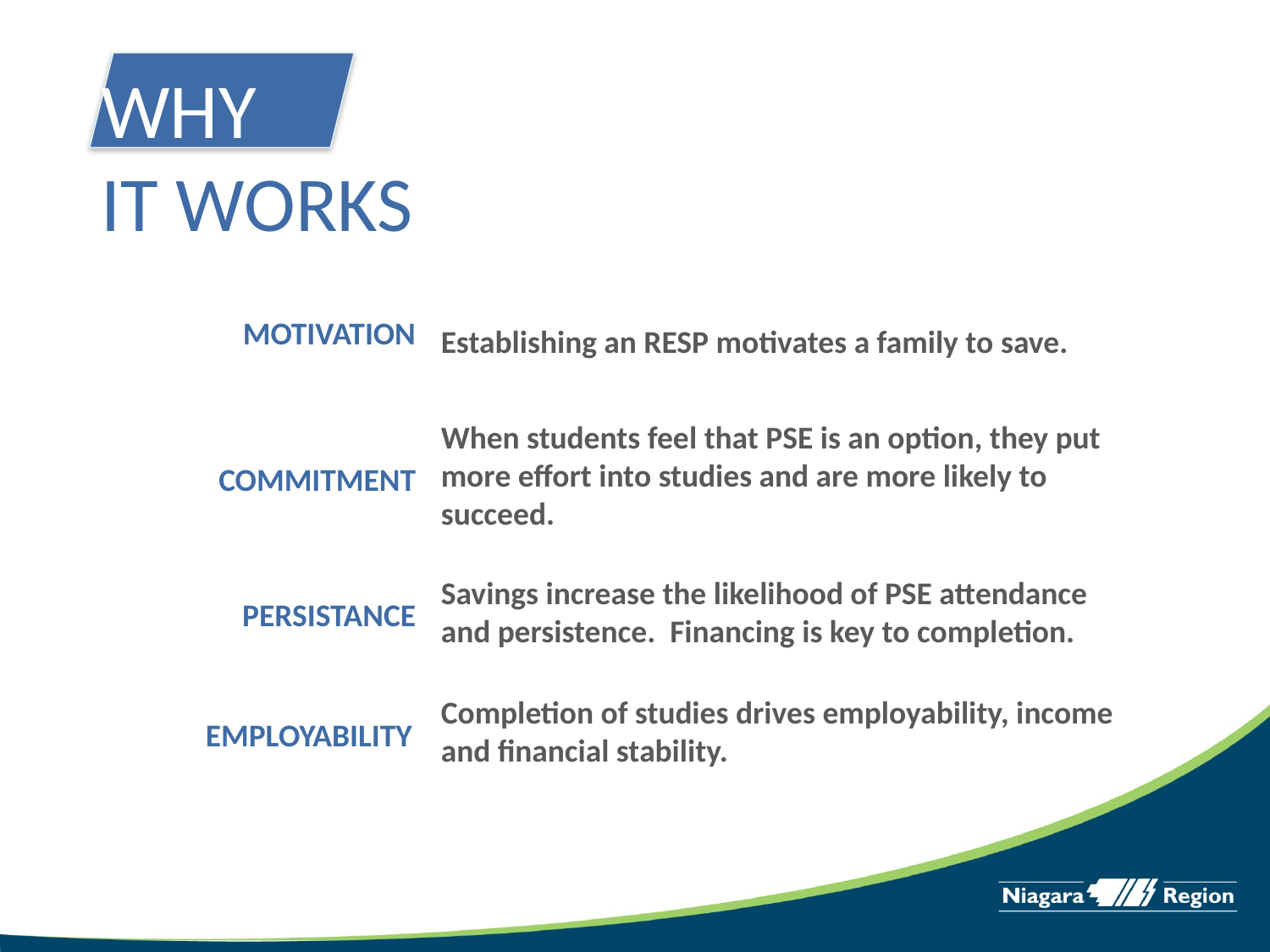

WHY
IT WORKS
# WHY
MOTIVATION

Establishing an RESP motivates a family to save.

When students feel that PSE is an option, they put
more effort into studies and are more likely to succeed.

Savings increase the likelihood of PSE attendance and persistence.  Financing is key to completion.

Completion of studies drives employability, income and financial stability.

COMMITMENT
PERSISTANCE
EMPLOYABILITY